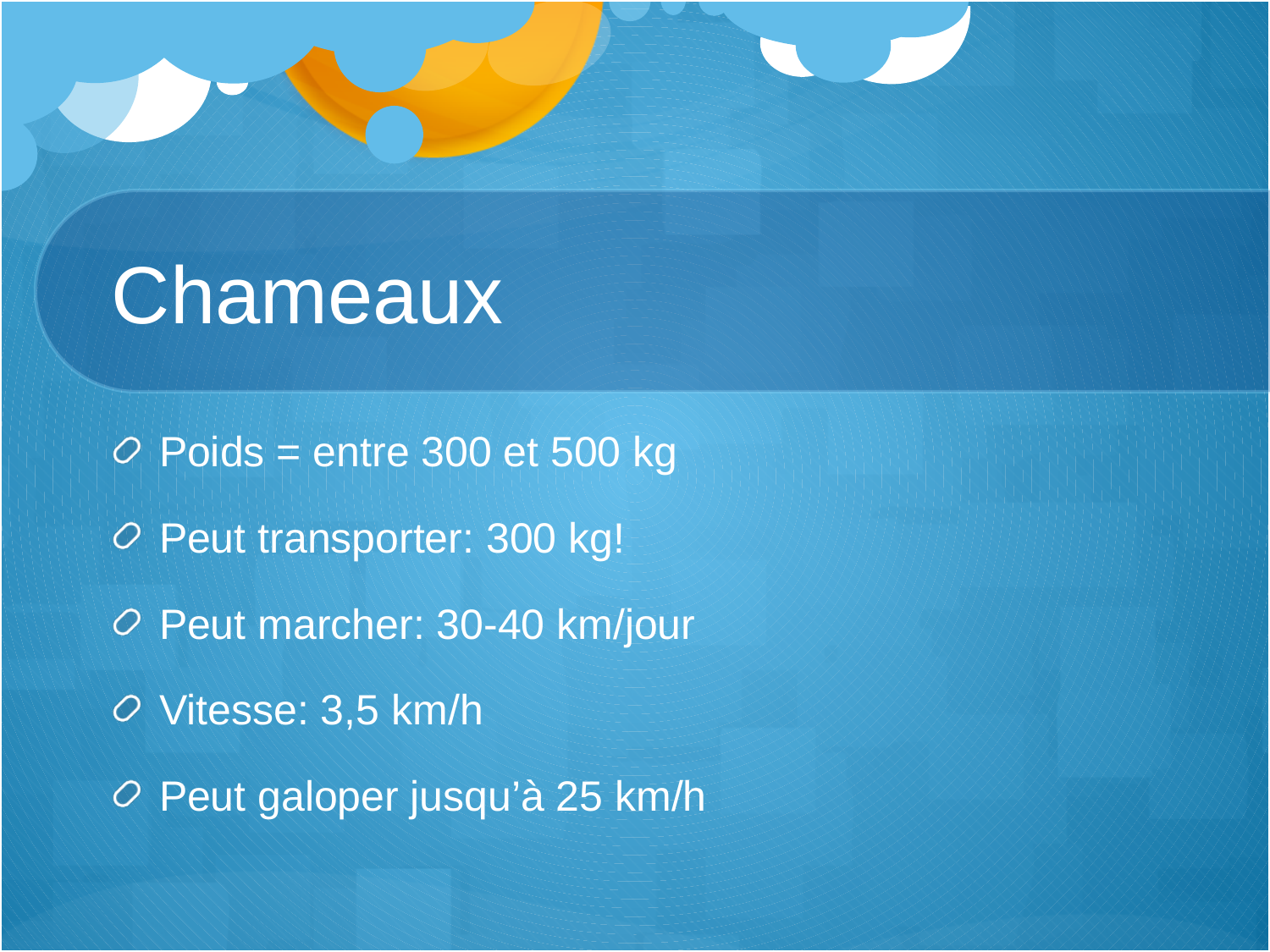

# Chameaux
Poids = entre 300 et 500 kg
Peut transporter: 300 kg!
Peut marcher: 30-40 km/jour
Vitesse: 3,5 km/h
Peut galoper jusqu’à 25 km/h